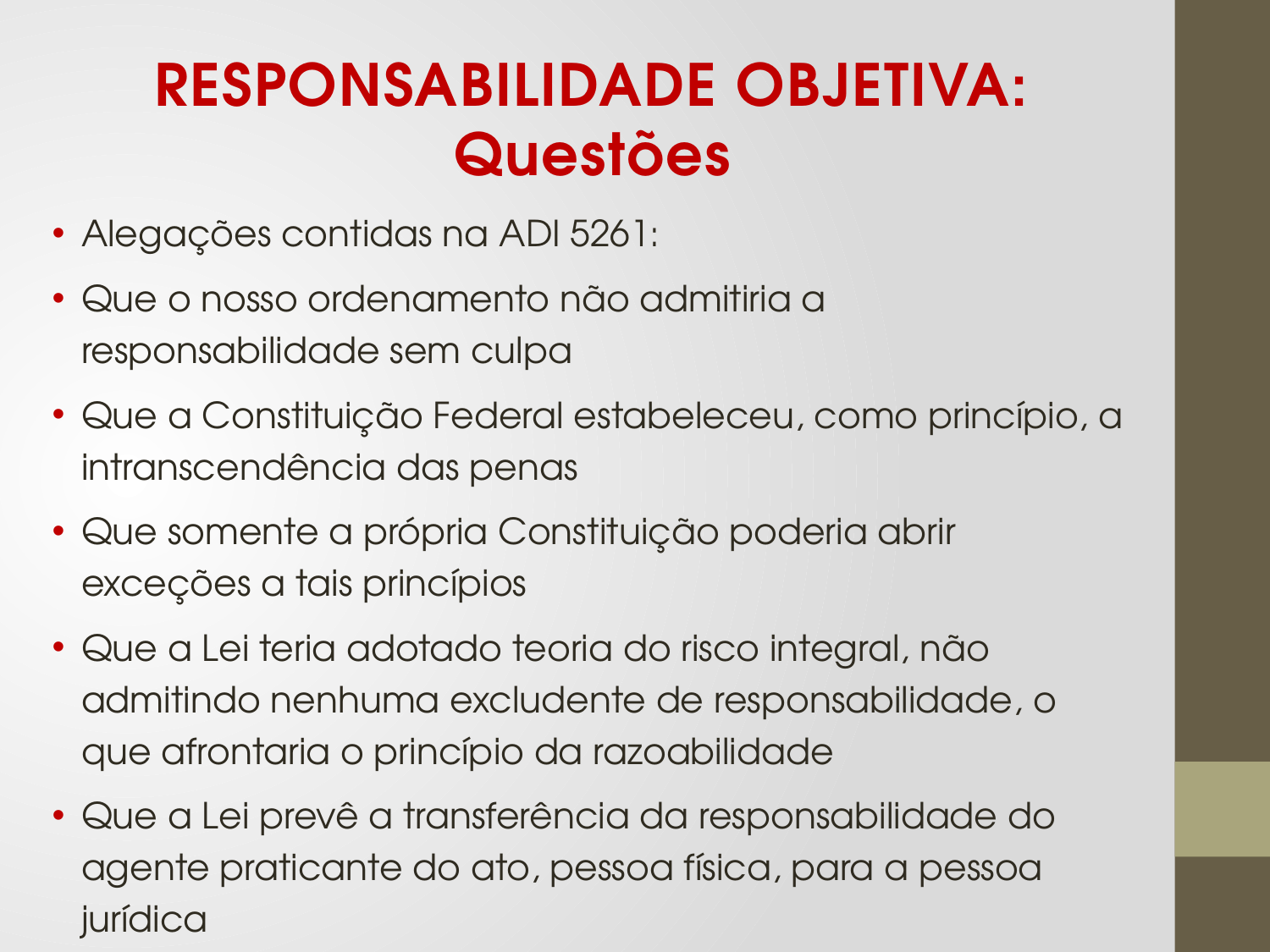

# RESPONSABILIDADE OBJETIVA: Questões
Alegações contidas na ADI 5261:
Que o nosso ordenamento não admitiria a responsabilidade sem culpa
Que a Constituição Federal estabeleceu, como princípio, a intranscendência das penas
Que somente a própria Constituição poderia abrir exceções a tais princípios
Que a Lei teria adotado teoria do risco integral, não admitindo nenhuma excludente de responsabilidade, o que afrontaria o princípio da razoabilidade
Que a Lei prevê a transferência da responsabilidade do agente praticante do ato, pessoa física, para a pessoa jurídica